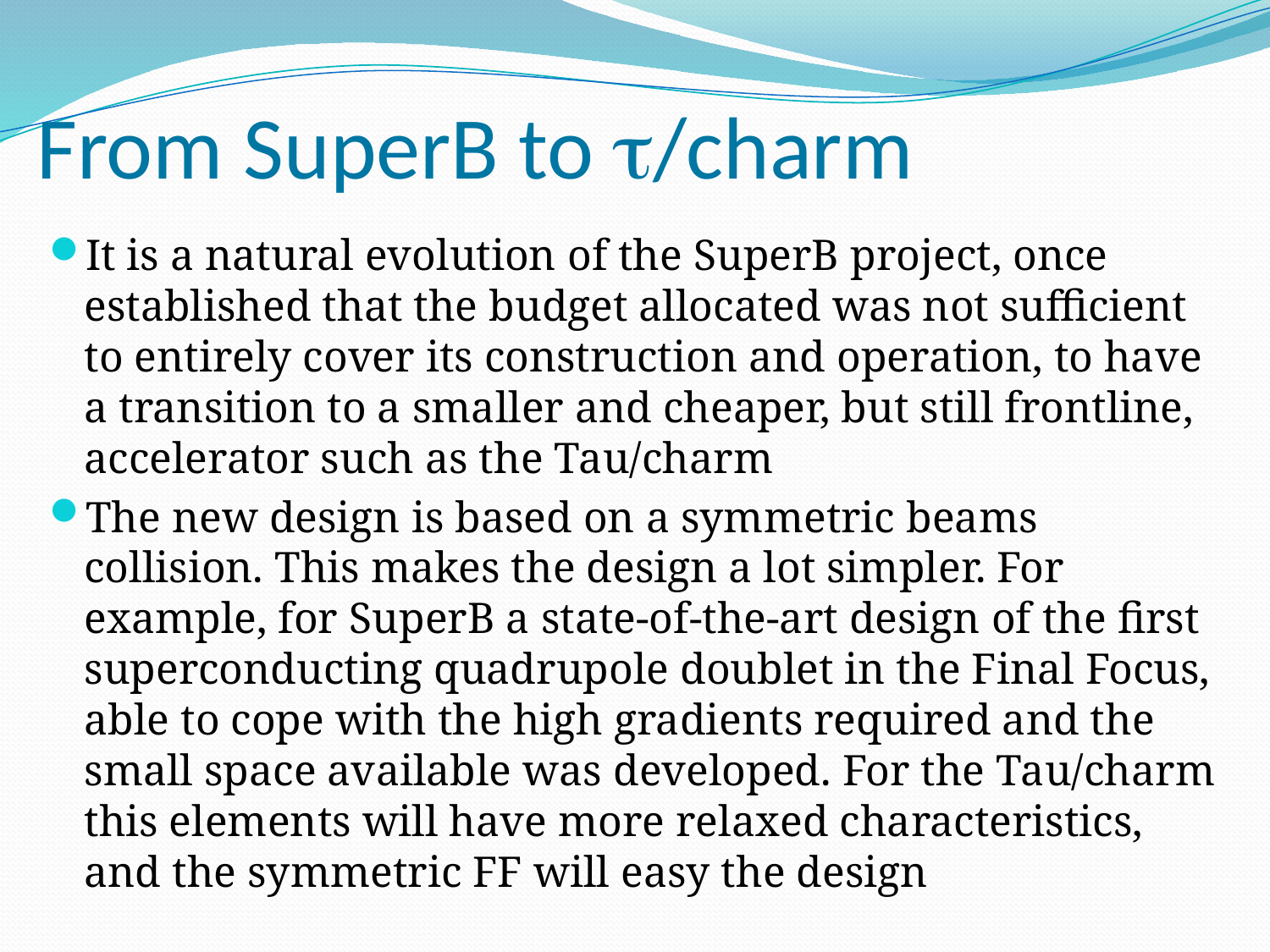

# From SuperB to τ/charm
It is a natural evolution of the SuperB project, once established that the budget allocated was not sufficient to entirely cover its construction and operation, to have a transition to a smaller and cheaper, but still frontline, accelerator such as the Tau/charm
The new design is based on a symmetric beams collision. This makes the design a lot simpler. For example, for SuperB a state-of-the-art design of the first superconducting quadrupole doublet in the Final Focus, able to cope with the high gradients required and the small space available was developed. For the Tau/charm this elements will have more relaxed characteristics, and the symmetric FF will easy the design